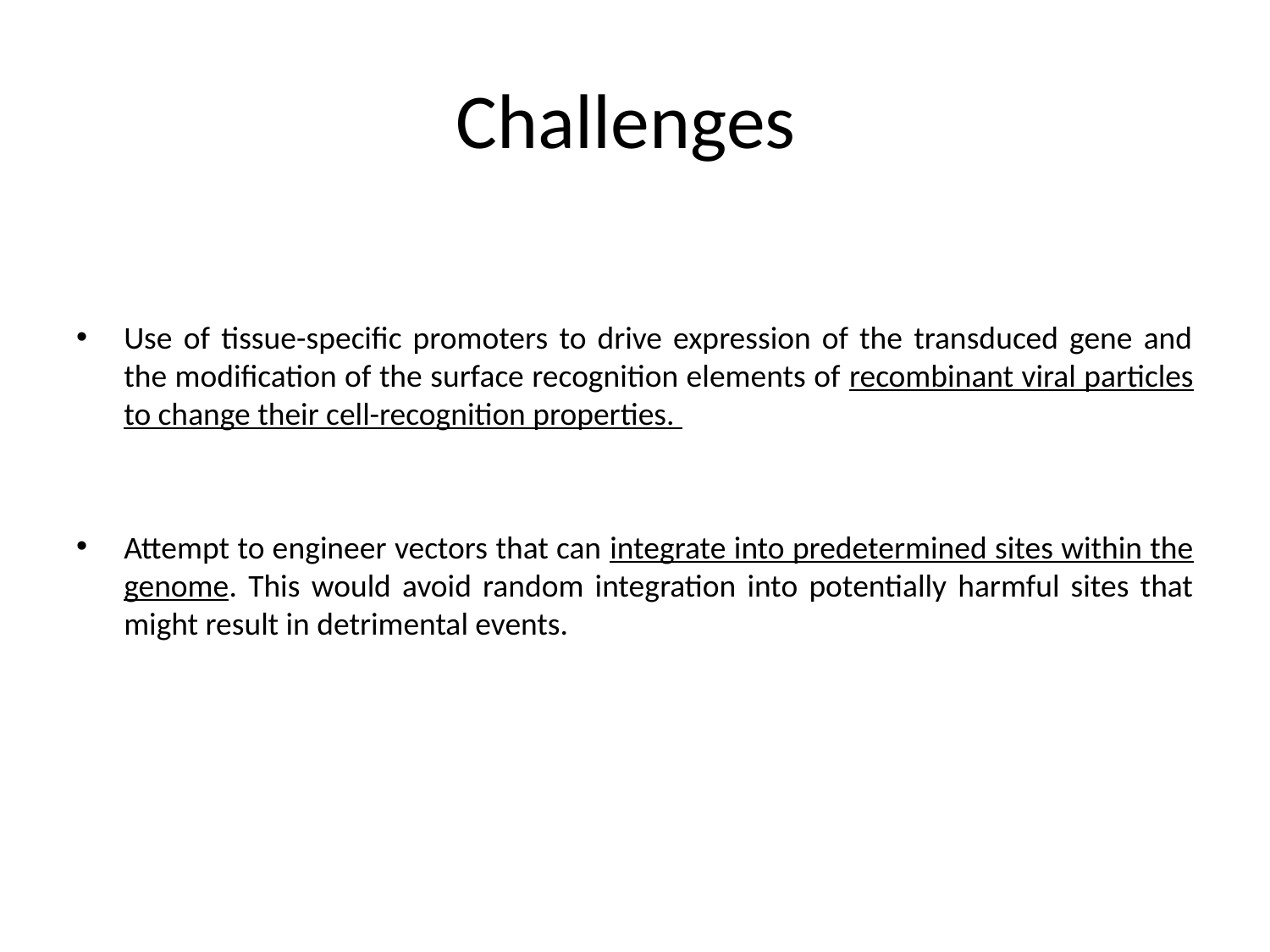

# Challenges

Use of tissue-specific promoters to drive expression of the transduced gene and the modification of the surface recognition elements of recombinant viral particles to change their cell-recognition properties.

Attempt to engineer vectors that can integrate into predetermined sites within the genome. This would avoid random integration into potentially harmful sites that might result in detrimental events.